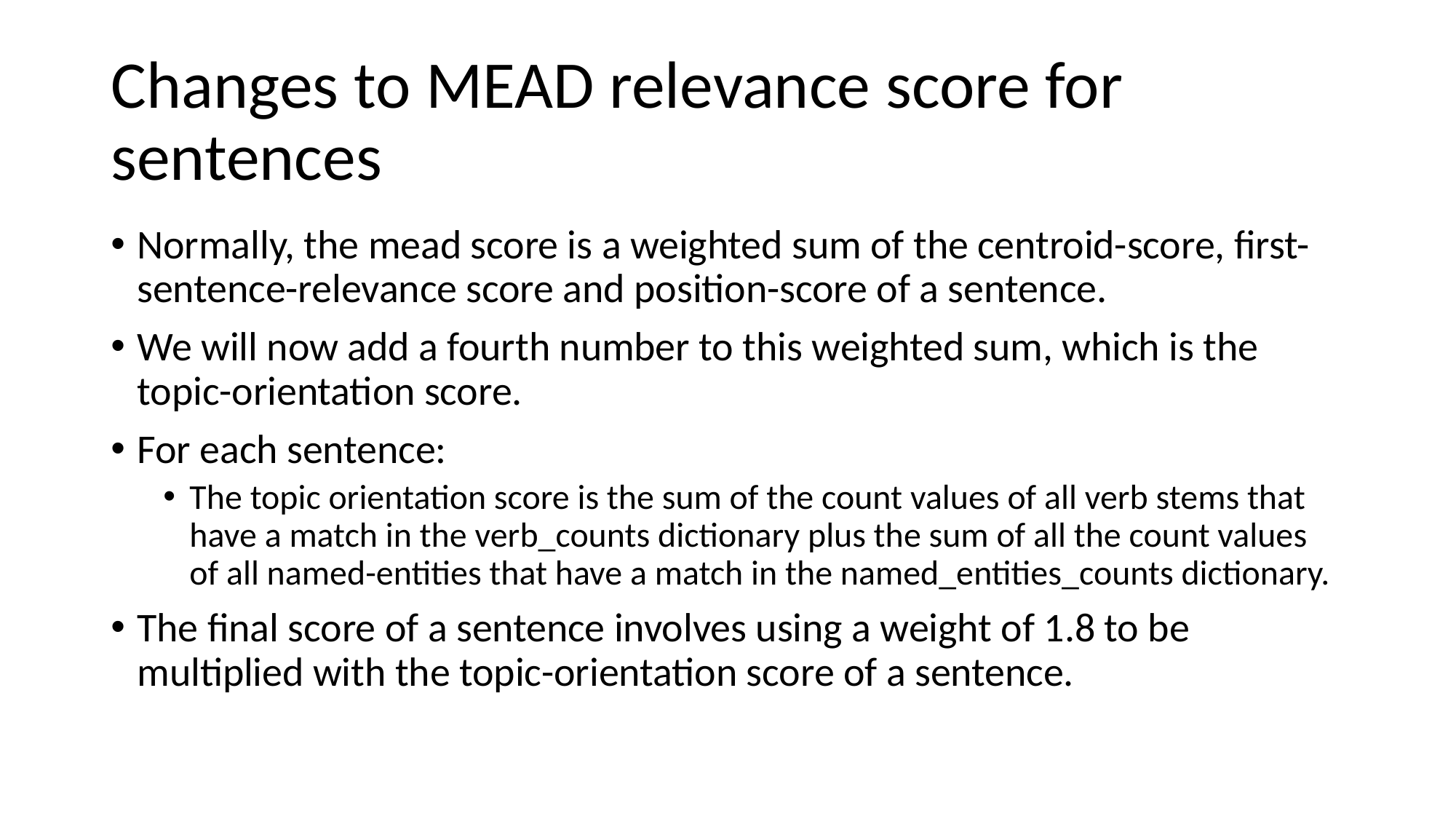

# Changes to MEAD relevance score for sentences
Normally, the mead score is a weighted sum of the centroid-score, first-sentence-relevance score and position-score of a sentence.
We will now add a fourth number to this weighted sum, which is the topic-orientation score.
For each sentence:
The topic orientation score is the sum of the count values of all verb stems that have a match in the verb_counts dictionary plus the sum of all the count values of all named-entities that have a match in the named_entities_counts dictionary.
The final score of a sentence involves using a weight of 1.8 to be multiplied with the topic-orientation score of a sentence.